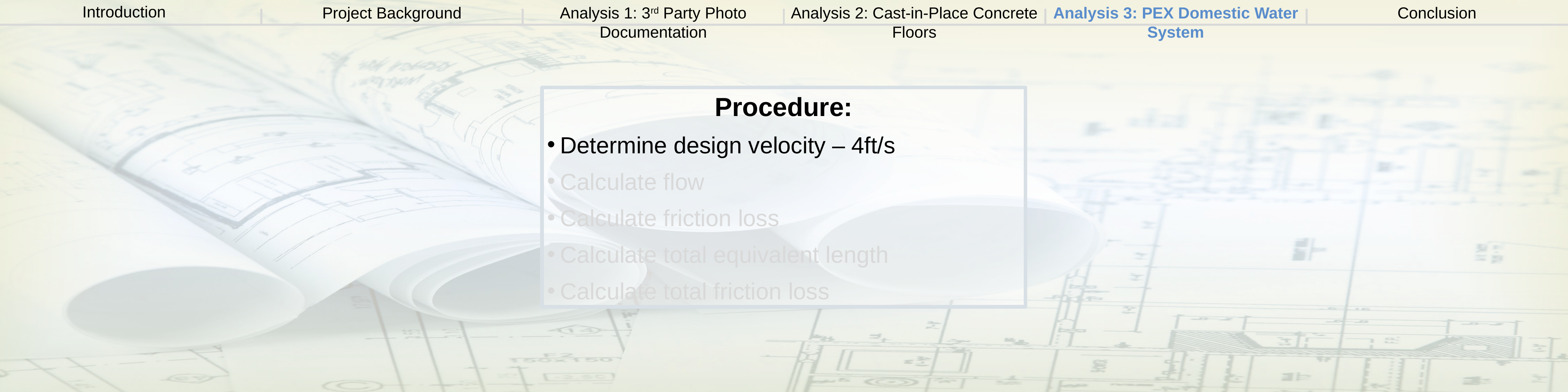

Project Background
Analysis 1: 3rd Party Photo Documentation
Analysis 2: Cast-in-Place Concrete Floors
Analysis 3: PEX Domestic Water System
Conclusion
Introduction
Procedure:
Determine design velocity – 4ft/s
Calculate flow
Calculate friction loss
Calculate total equivalent length
Calculate total friction loss